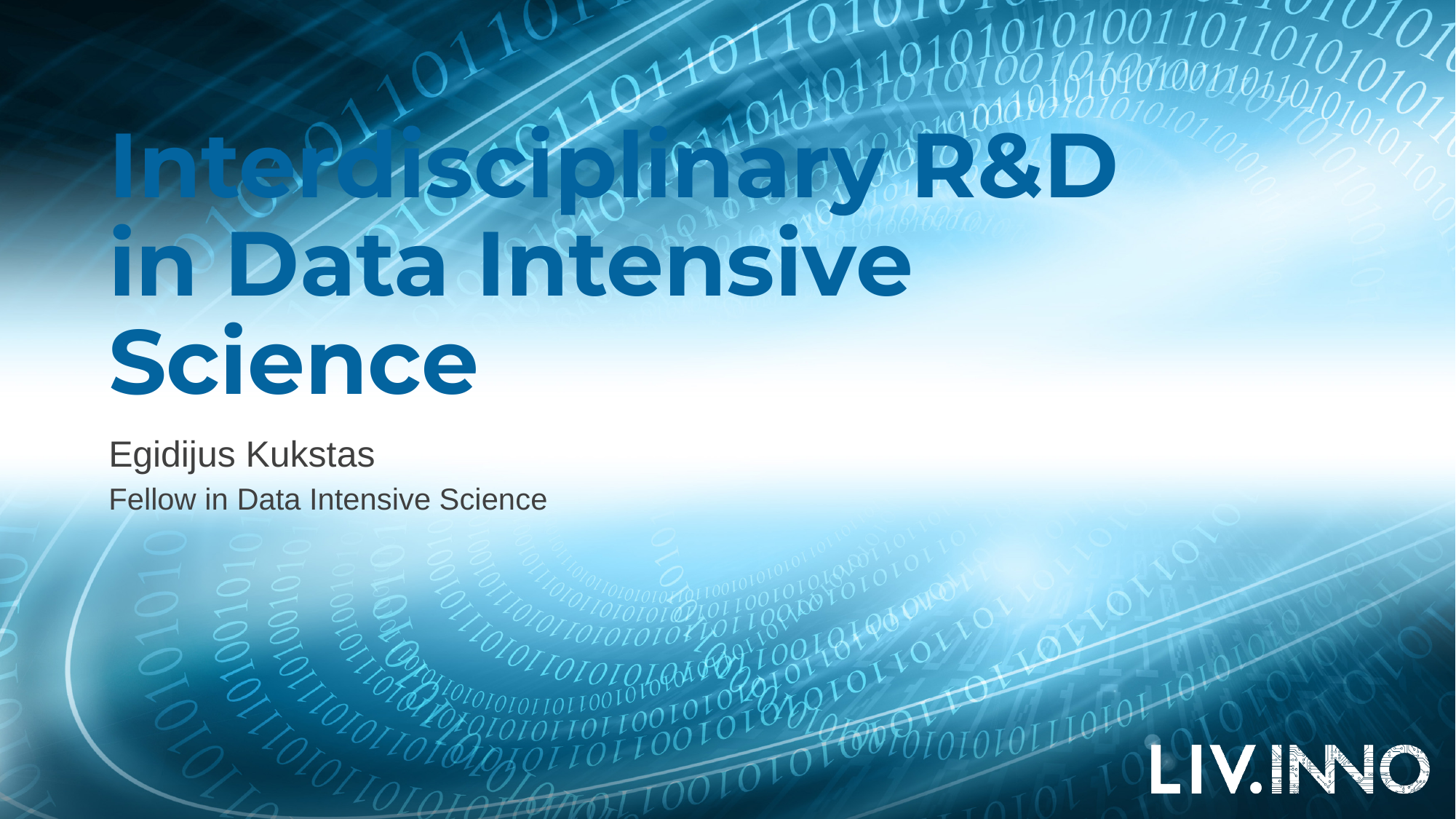

# Interdisciplinary R&D in Data Intensive Science
Egidijus Kukstas
Fellow in Data Intensive Science